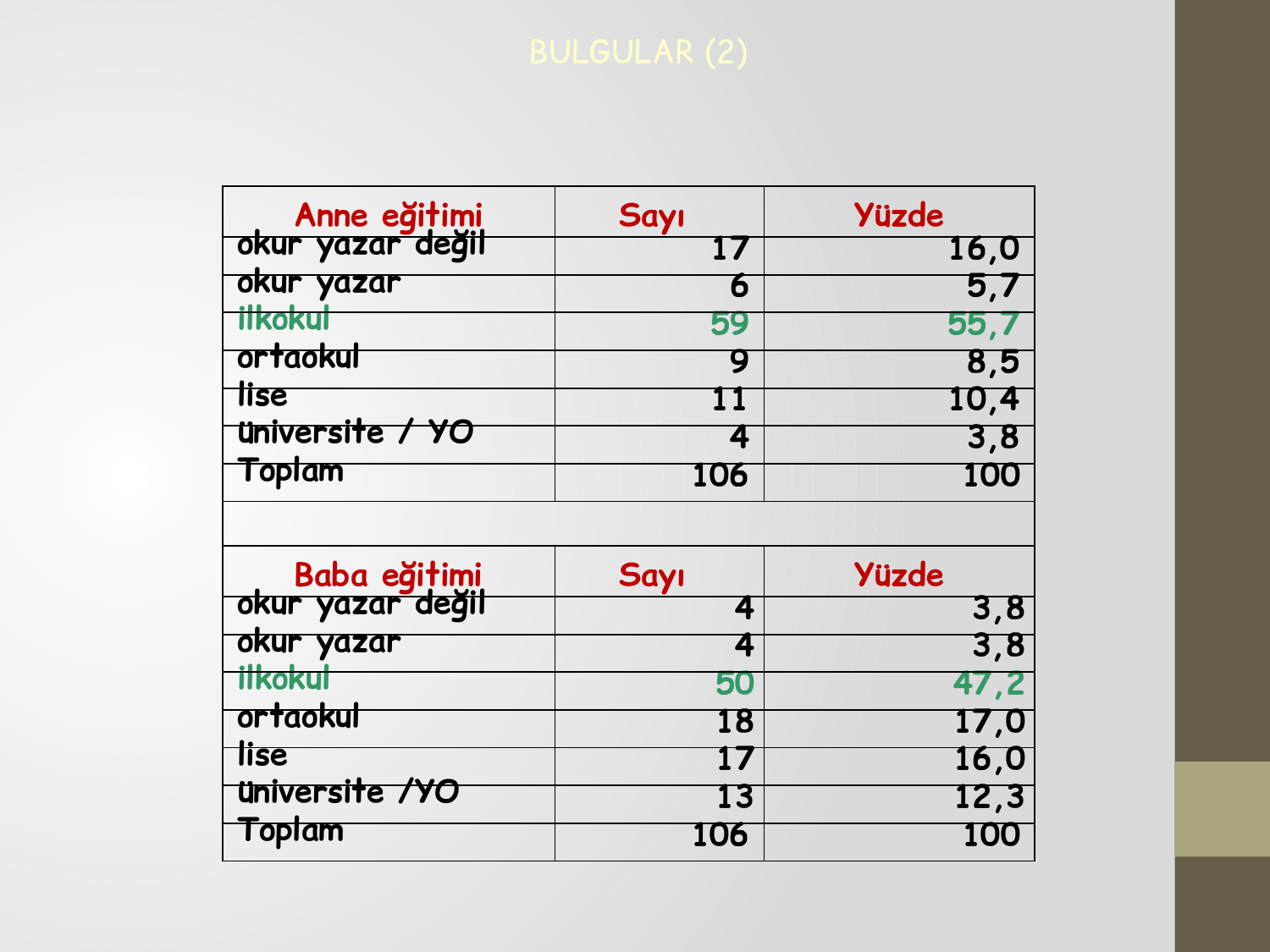

BULGULAR (2)
| Anne eğitimi | Sayı | Yüzde |
| --- | --- | --- |
| okur yazar değil | 17 | 16,0 |
| okur yazar | 6 | 5,7 |
| ilkokul | 59 | 55,7 |
| ortaokul | 9 | 8,5 |
| lise | 11 | 10,4 |
| üniversite / YO | 4 | 3,8 |
| Toplam | 106 | 100 |
|  |  |  |
| Baba eğitimi | Sayı | Yüzde |
| okur yazar değil | 4 | 3,8 |
| okur yazar | 4 | 3,8 |
| ilkokul | 50 | 47,2 |
| ortaokul | 18 | 17,0 |
| lise | 17 | 16,0 |
| üniversite /YO | 13 | 12,3 |
| Toplam | 106 | 100 |